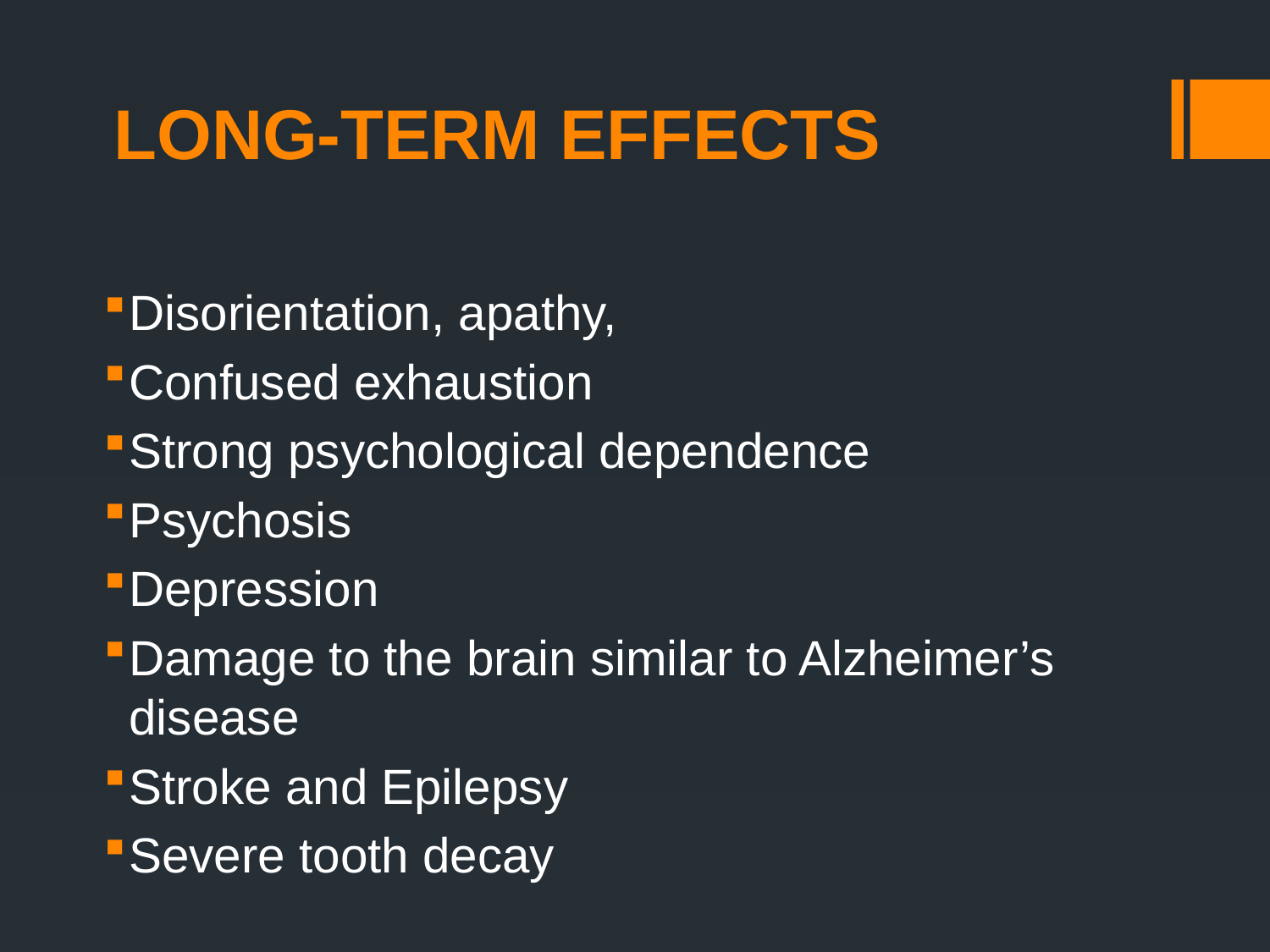

# LONG-TERM EFFECTS
Disorientation, apathy,
Confused exhaustion
Strong psychological dependence
Psychosis
Depression
Damage to the brain similar to Alzheimer’s disease
Stroke and Epilepsy
Severe tooth decay